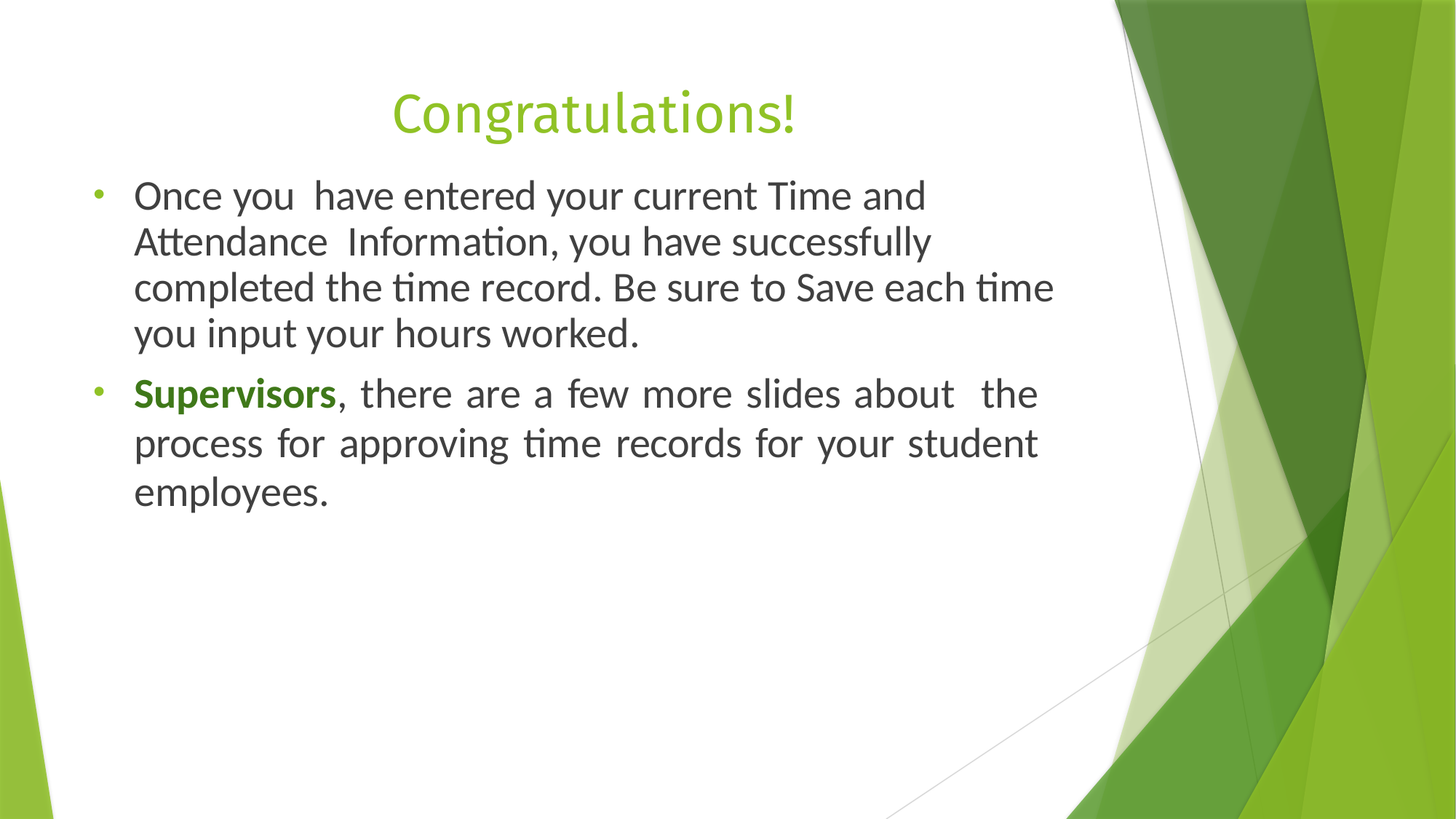

# Congratulations!
Once you  have entered your current Time and Attendance  Information, you have successfully completed the time record. Be sure to Save each time you input your hours worked.
Supervisors, there are a few more slides about  the process for approving time records for your student employees.